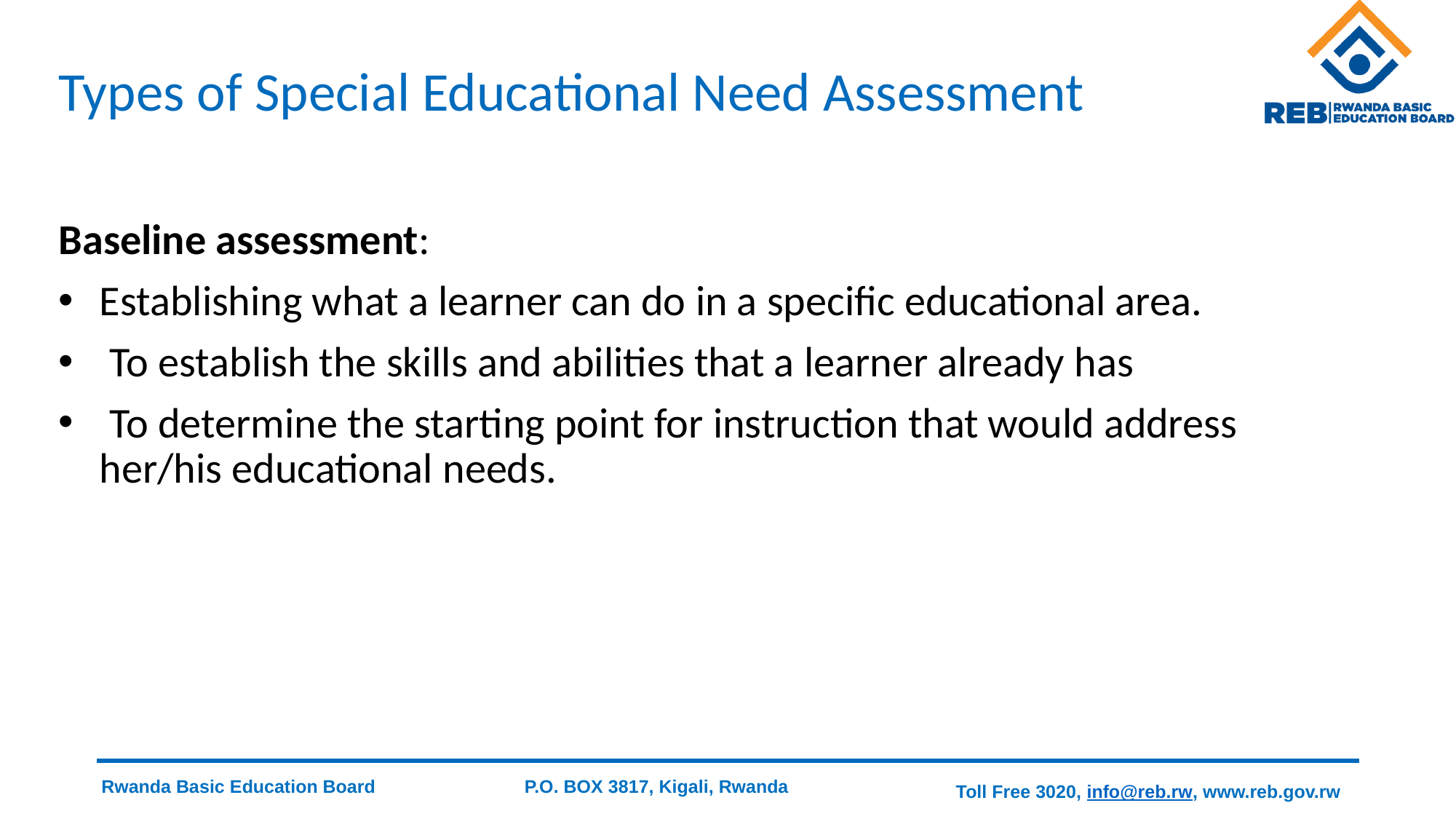

# Types of Special Educational Need Assessment

Baseline assessment:
Establishing what a learner can do in a specific educational area.
 To establish the skills and abilities that a learner already has
 To determine the starting point for instruction that would address her/his educational needs.